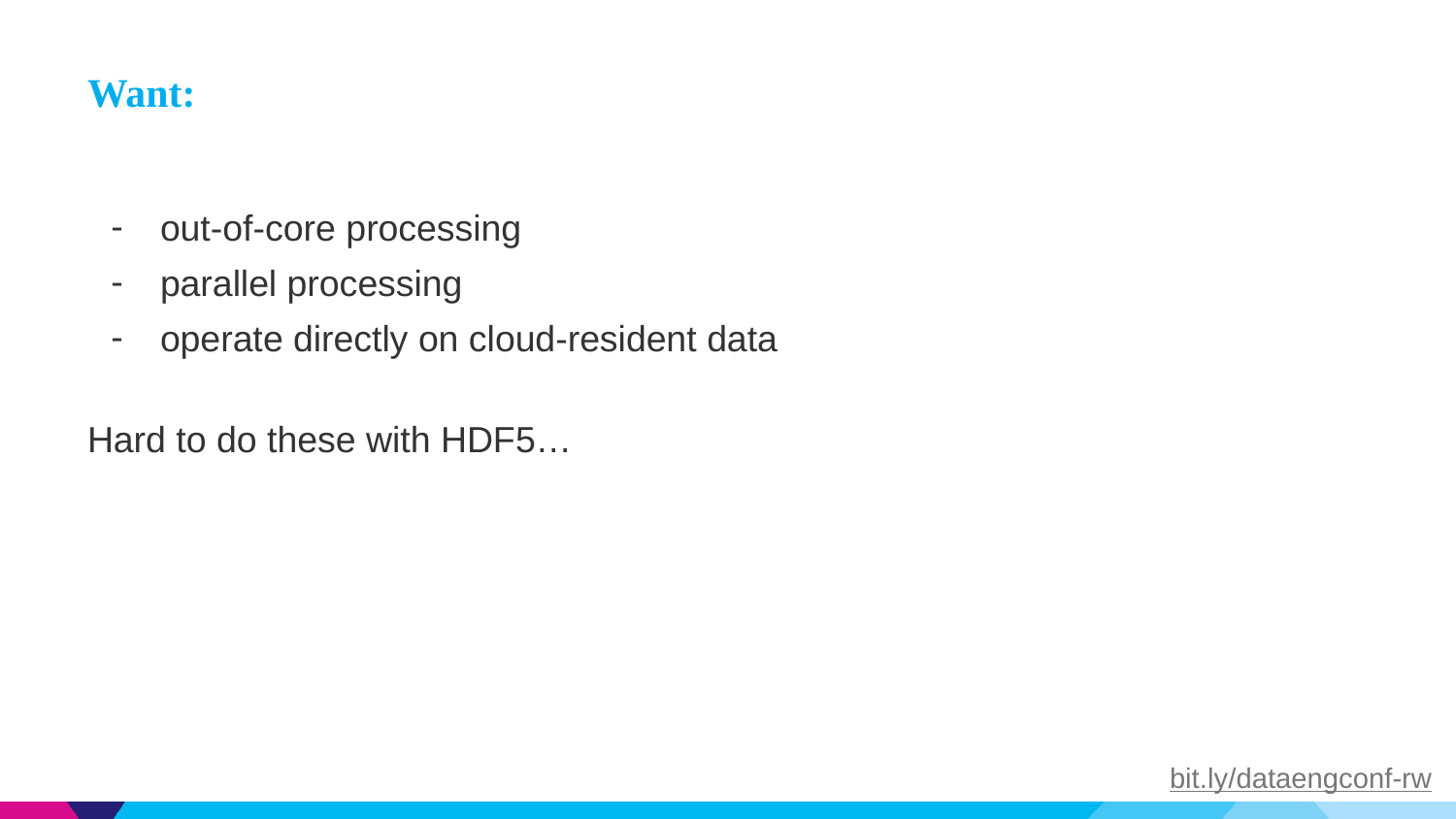

# Want:
out-of-core processing
parallel processing
operate directly on cloud-resident data

Hard to do these with HDF5…